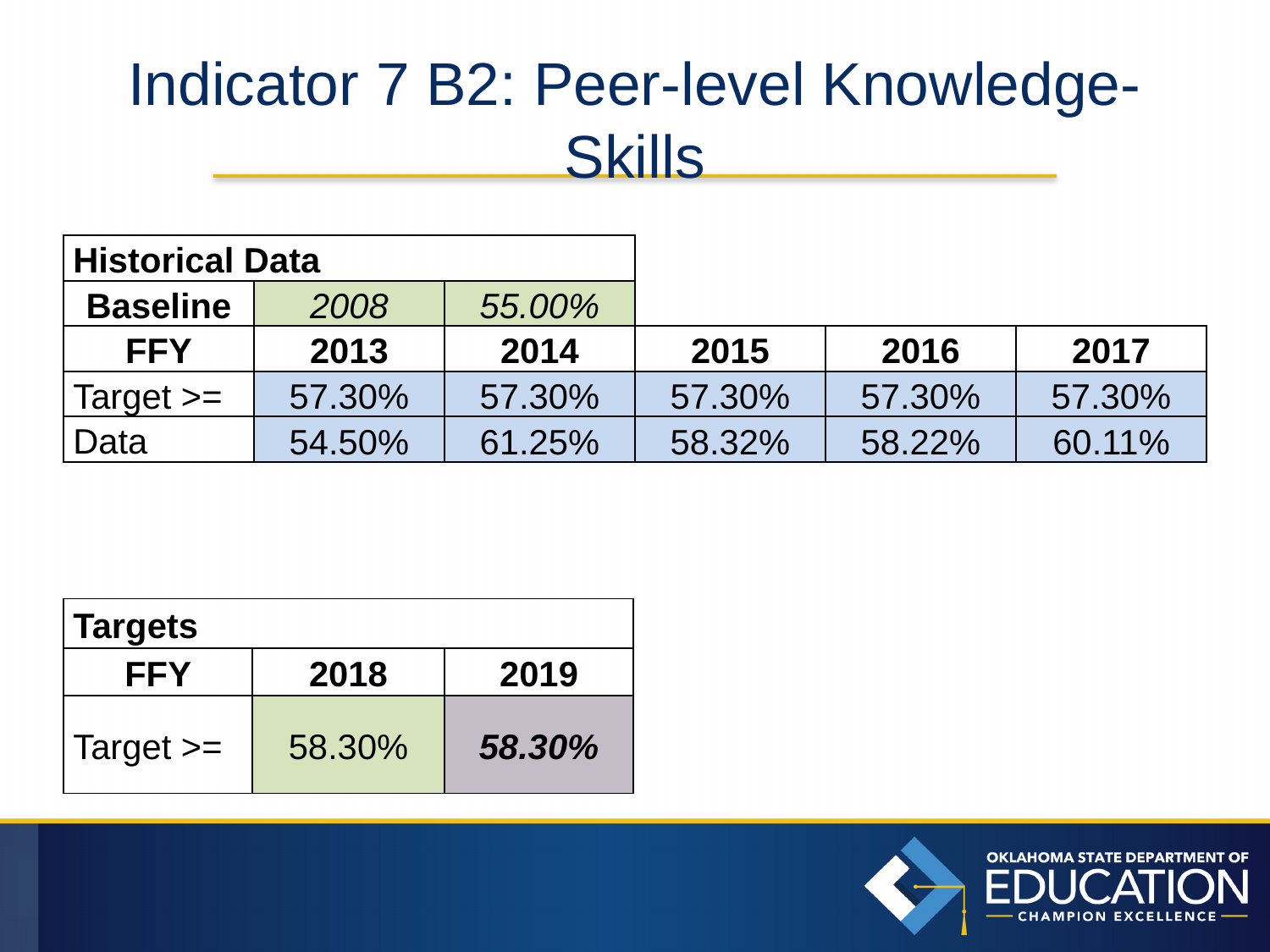

# Indicator 7 B2: Peer-level Knowledge-Skills
| Historical Data |  |  |  |  |  |
| --- | --- | --- | --- | --- | --- |
| Baseline | 2008 | 55.00% |  |  |  |
| FFY | 2013 | 2014 | 2015 | 2016 | 2017 |
| Target >= | 57.30% | 57.30% | 57.30% | 57.30% | 57.30% |
| Data | 54.50% | 61.25% | 58.32% | 58.22% | 60.11% |
| Targets |  |  |
| --- | --- | --- |
| FFY | 2018 | 2019 |
| Target >= | 58.30% | 58.30% |